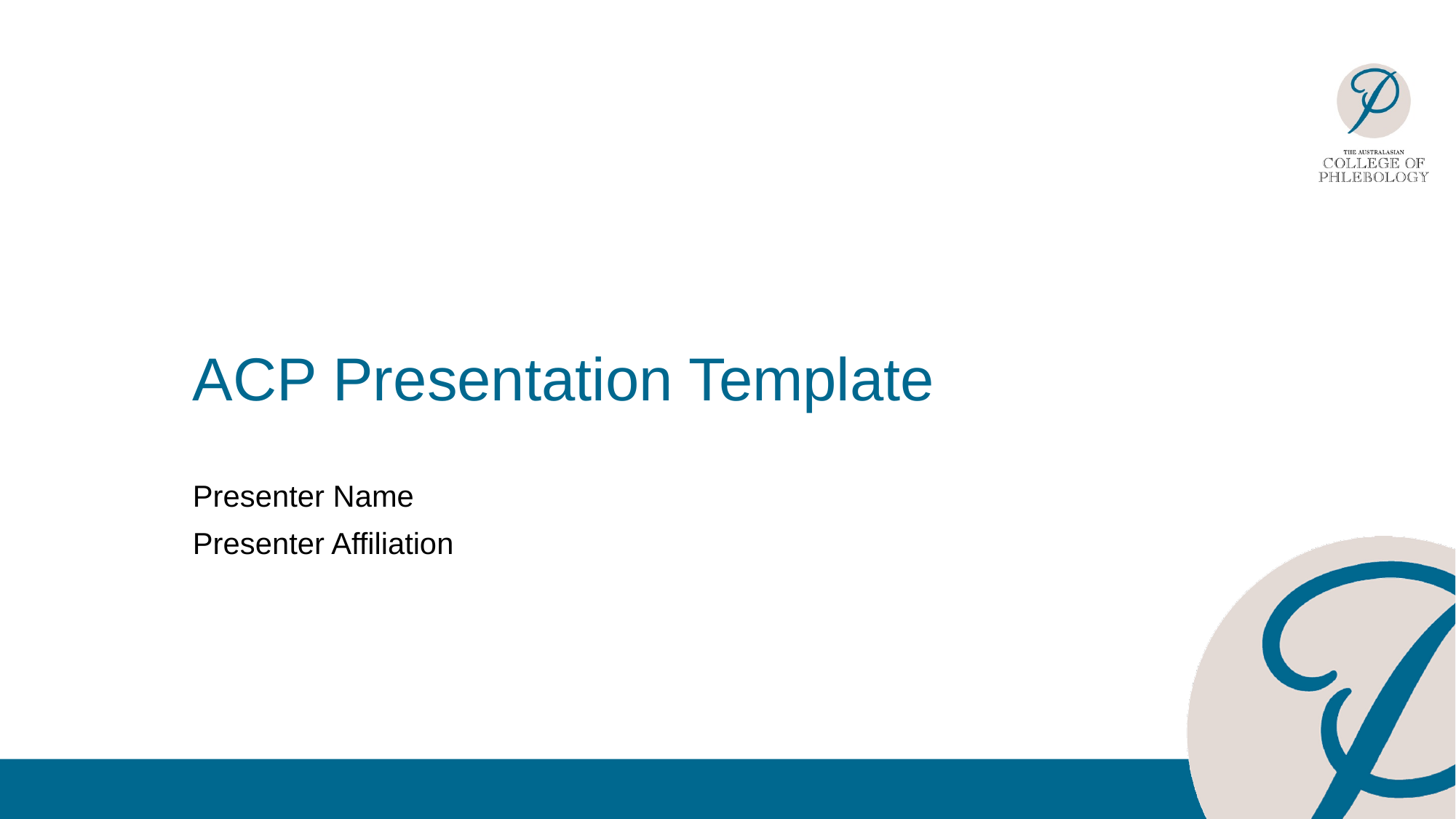

# ACP Presentation Template
Presenter Name
Presenter Affiliation